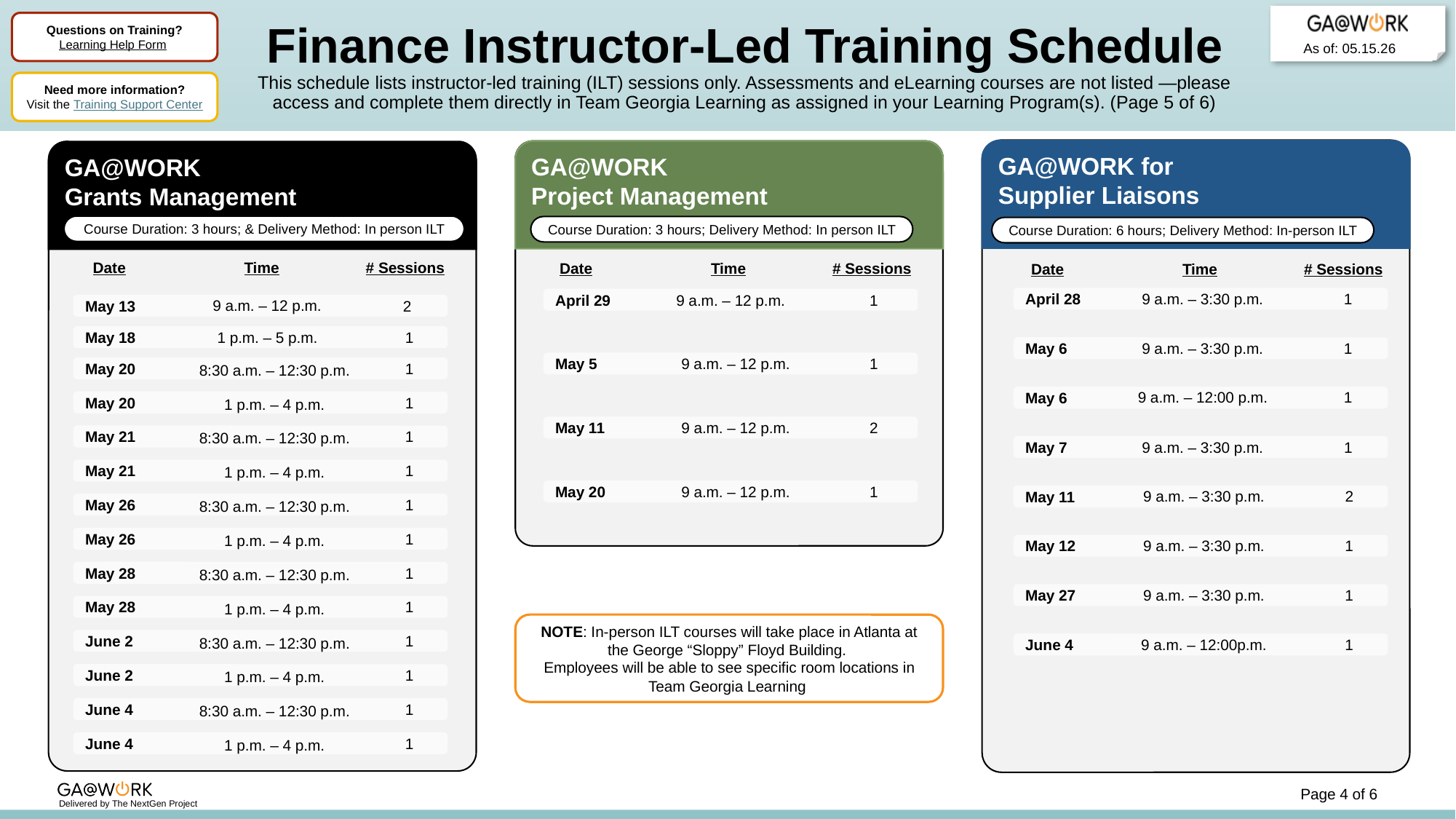

Finance Instructor-Led Training Schedule
This schedule lists instructor-led training (ILT) sessions only. Assessments and eLearning courses are not listed —please access and complete them directly in Team Georgia Learning as assigned in your Learning Program(s). (Page 5 of 6)
Questions on Training?
Learning Help Form
Need more information?
Visit the Training Support Center

GA@WORK for
Supplier Liaisons

GA@WORK
Project Management
Course Duration: 3 hours; Delivery Method: In person ILT
Date
Time
# Sessions
April 29
1
9 a.m. – 12 p.m.
May 5
1
9 a.m. – 12 p.m.
May 11
2
9 a.m. – 12 p.m.
May 20
1
9 a.m. – 12 p.m.
GA@WORK
Grants Management

Course Duration: 3 hours; & Delivery Method: In person ILT
Date
Time
# Sessions
9 a.m. – 12 p.m.
2
May 13
1
1 p.m. – 5 p.m.
May 18
1
8:30 a.m. – 12:30 p.m.
May 20
1
1 p.m. – 4 p.m.
May 20
1
8:30 a.m. – 12:30 p.m.
May 21
1
1 p.m. – 4 p.m.
May 21
1
8:30 a.m. – 12:30 p.m.
May 26
1
1 p.m. – 4 p.m.
May 26
1
8:30 a.m. – 12:30 p.m.
May 28
1
1 p.m. – 4 p.m.
May 28
1
8:30 a.m. – 12:30 p.m.
June 2
1
1 p.m. – 4 p.m.
June 2
1
8:30 a.m. – 12:30 p.m.
June 4
1
1 p.m. – 4 p.m.
June 4
Course Duration: 6 hours; Delivery Method: In-person ILT
Date
Time
# Sessions
April 28
9 a.m. – 3:30 p.m.
1
May 6
9 a.m. – 3:30 p.m.
1
May 6
9 a.m. – 12:00 p.m.
1
May 7
9 a.m. – 3:30 p.m.
1
May 11
9 a.m. – 3:30 p.m.
2
May 12
9 a.m. – 3:30 p.m.
1
May 27
9 a.m. – 3:30 p.m.
1
NOTE: In-person ILT courses will take place in Atlanta at the George “Sloppy” Floyd Building.
Employees will be able to see specific room locations in Team Georgia Learning
June 4
9 a.m. – 12:00p.m.
1
Page 4 of 6